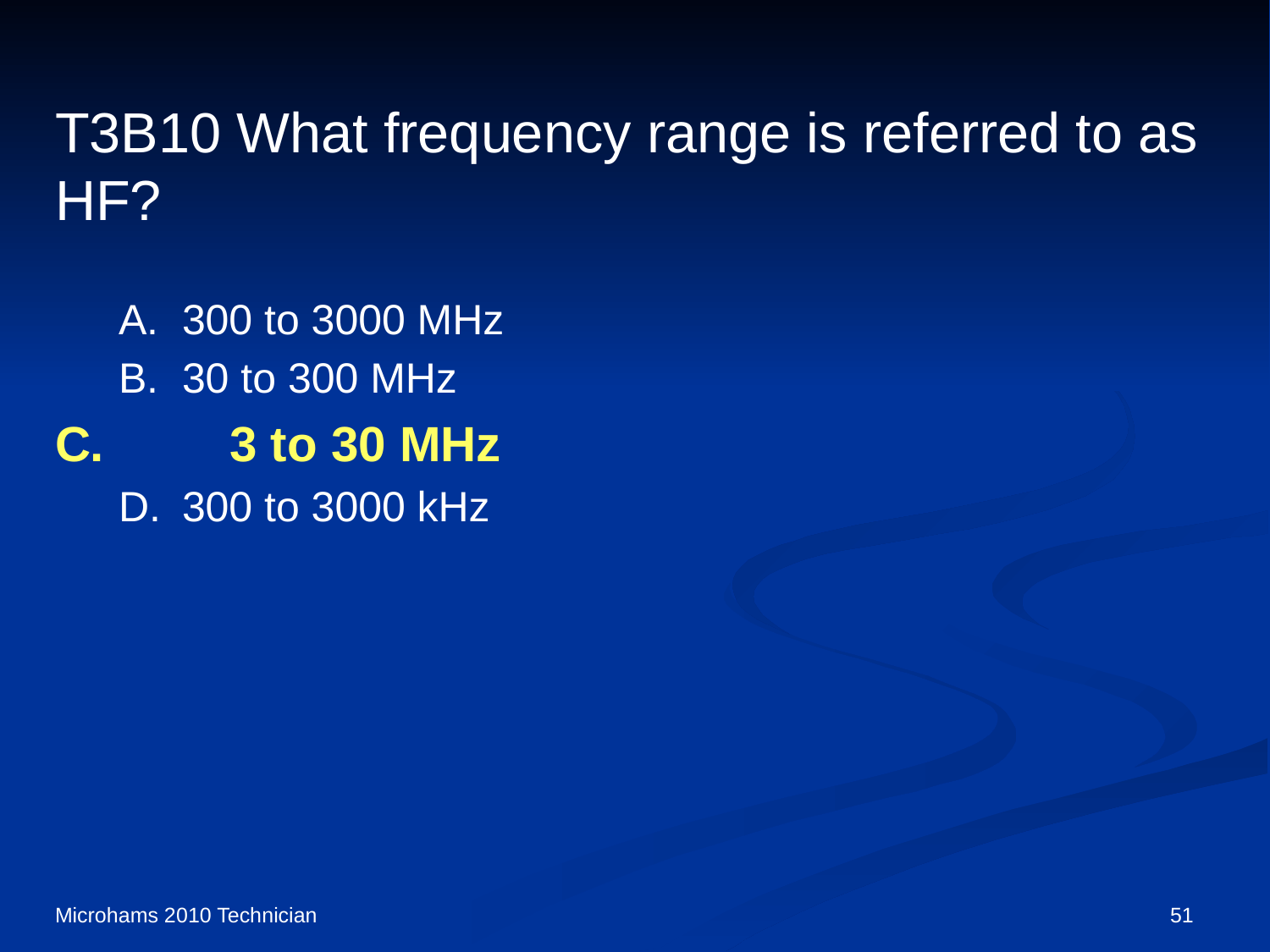

# T3B10 What frequency range is referred to as HF?
A.	300 to 3000 MHz
B.	30 to 300 MHz
C.	3 to 30 MHz
D.	300 to 3000 kHz
Microhams 2010 Technician
51